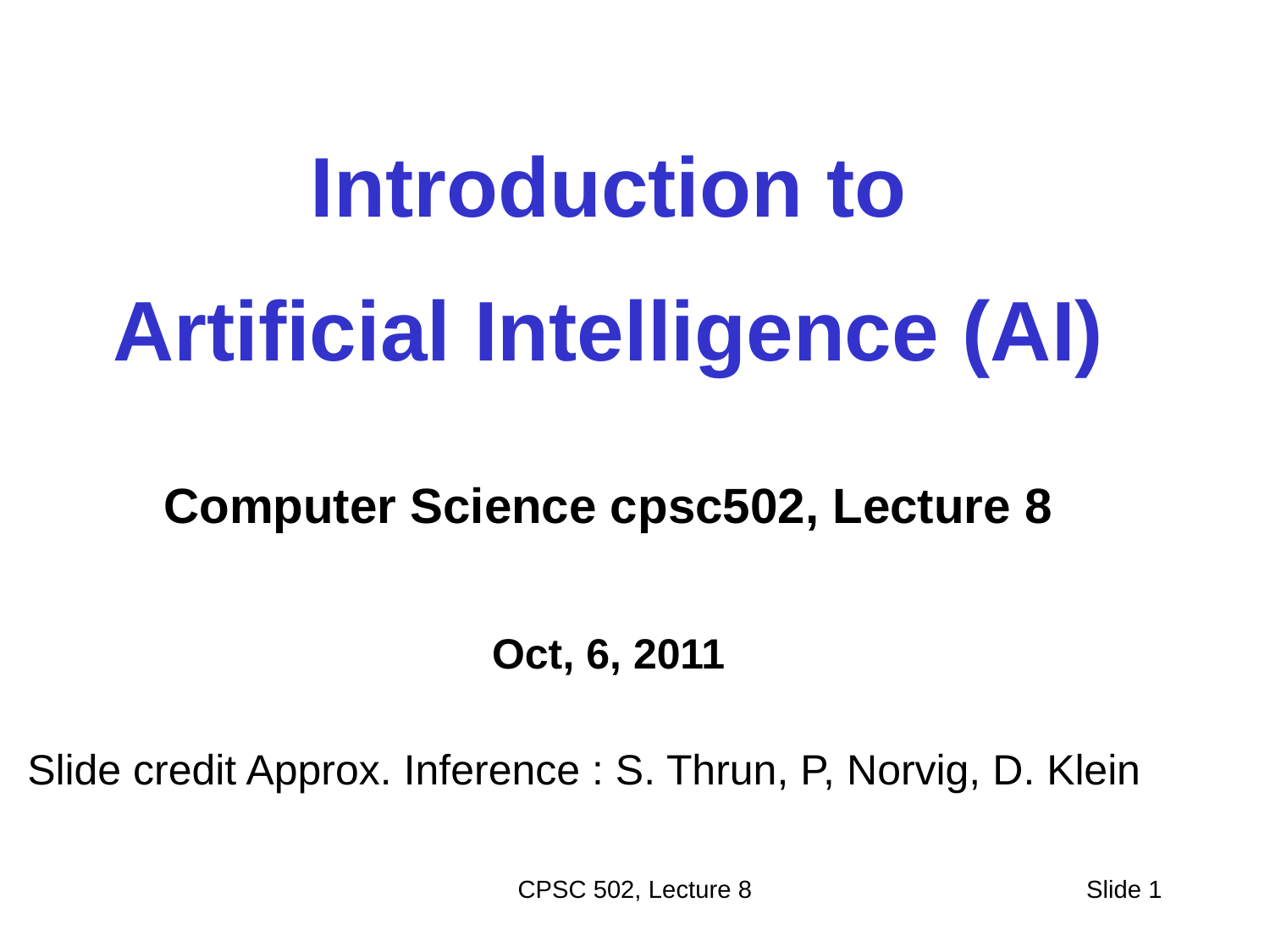

Introduction to
Artificial Intelligence (AI)

Computer Science cpsc502, Lecture 8

Oct, 6, 2011
Slide credit Approx. Inference : S. Thrun, P, Norvig, D. Klein
CPSC 502, Lecture 8
Slide 1